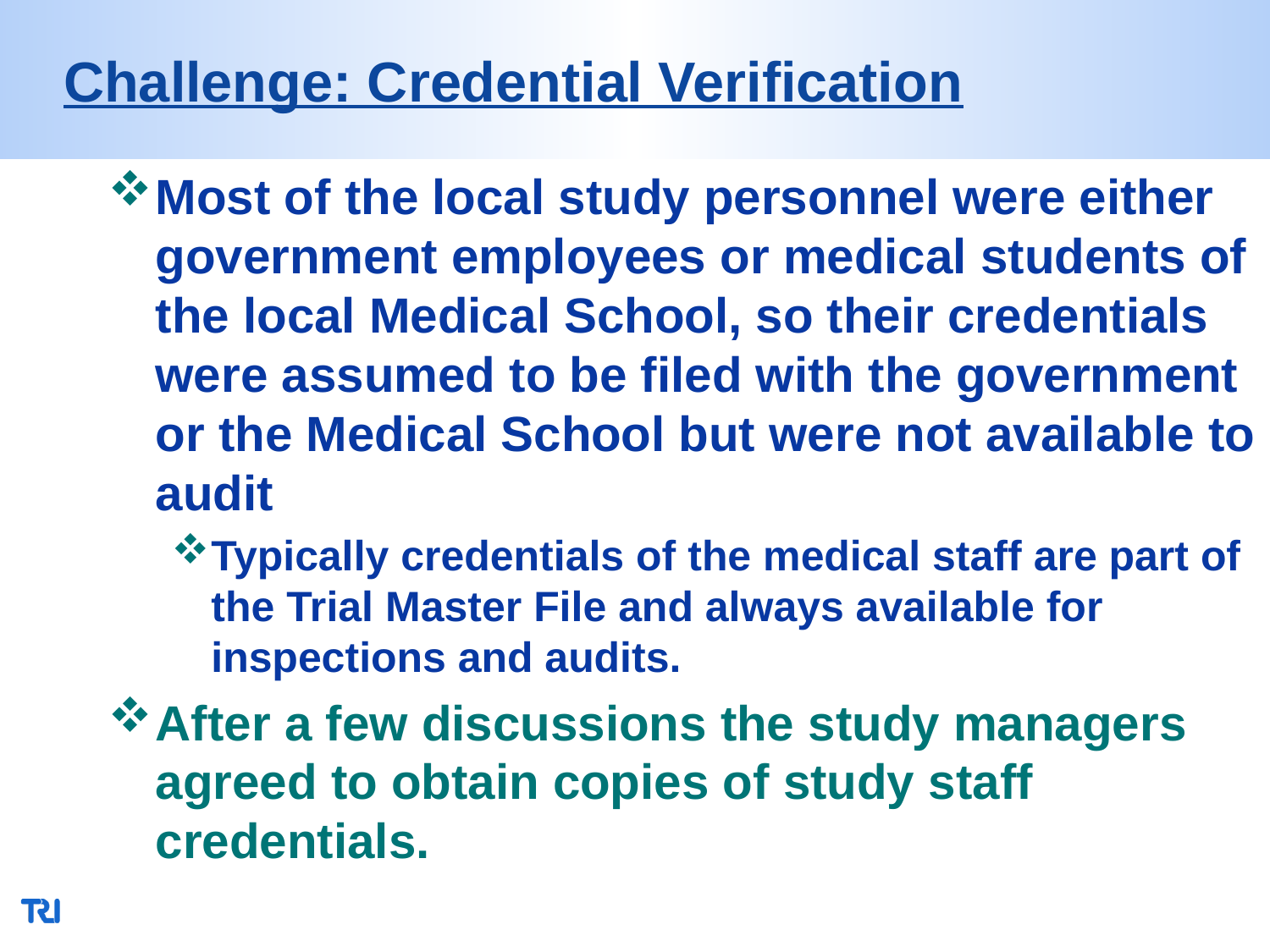

# Challenge: Credential Verification
Most of the local study personnel were either government employees or medical students of the local Medical School, so their credentials were assumed to be filed with the government or the Medical School but were not available to audit
Typically credentials of the medical staff are part of the Trial Master File and always available for inspections and audits.
After a few discussions the study managers agreed to obtain copies of study staff credentials.